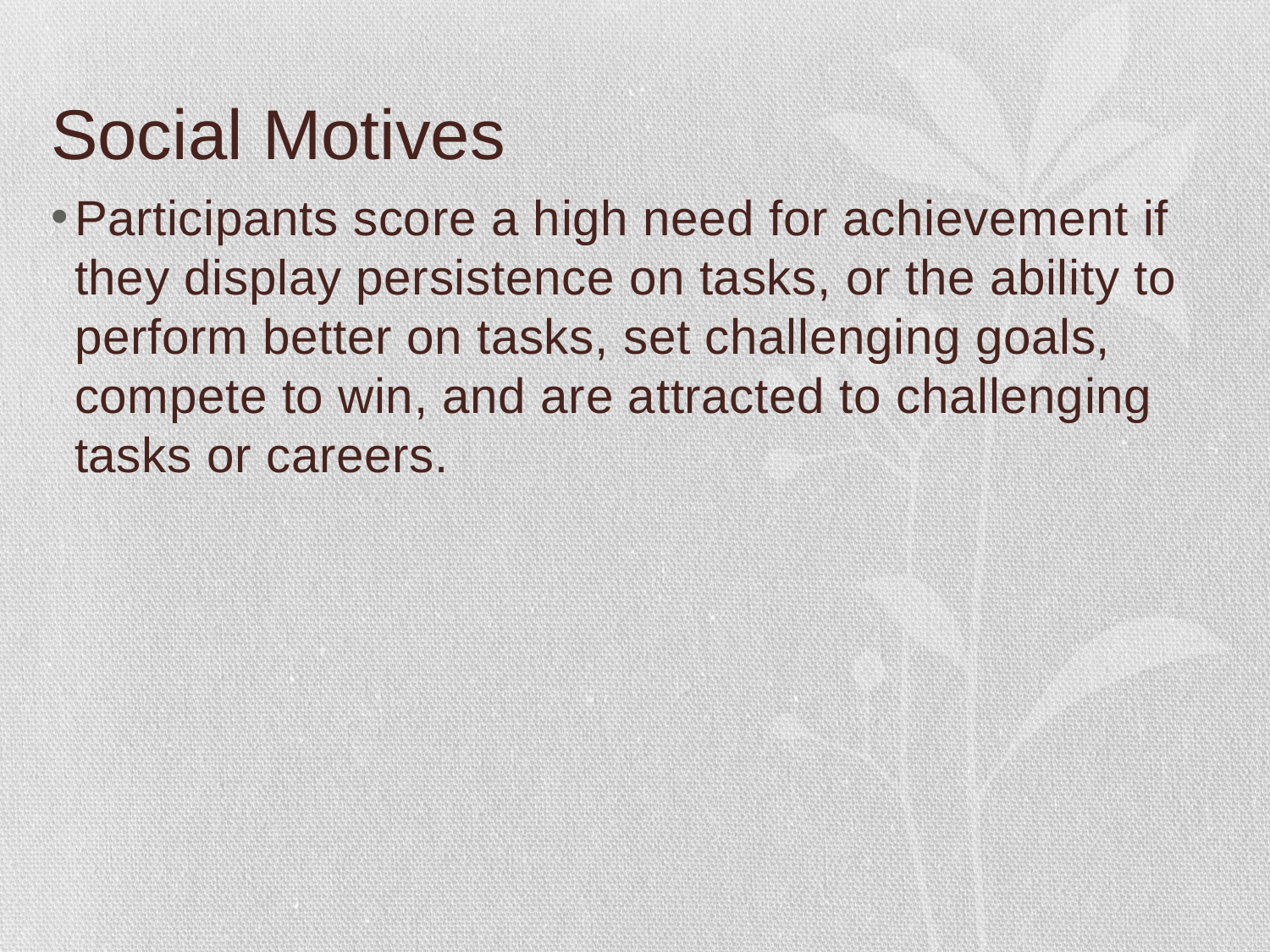

# Social Motives
Participants score a high need for achievement if they display persistence on tasks, or the ability to perform better on tasks, set challenging goals, compete to win, and are attracted to challenging tasks or careers.